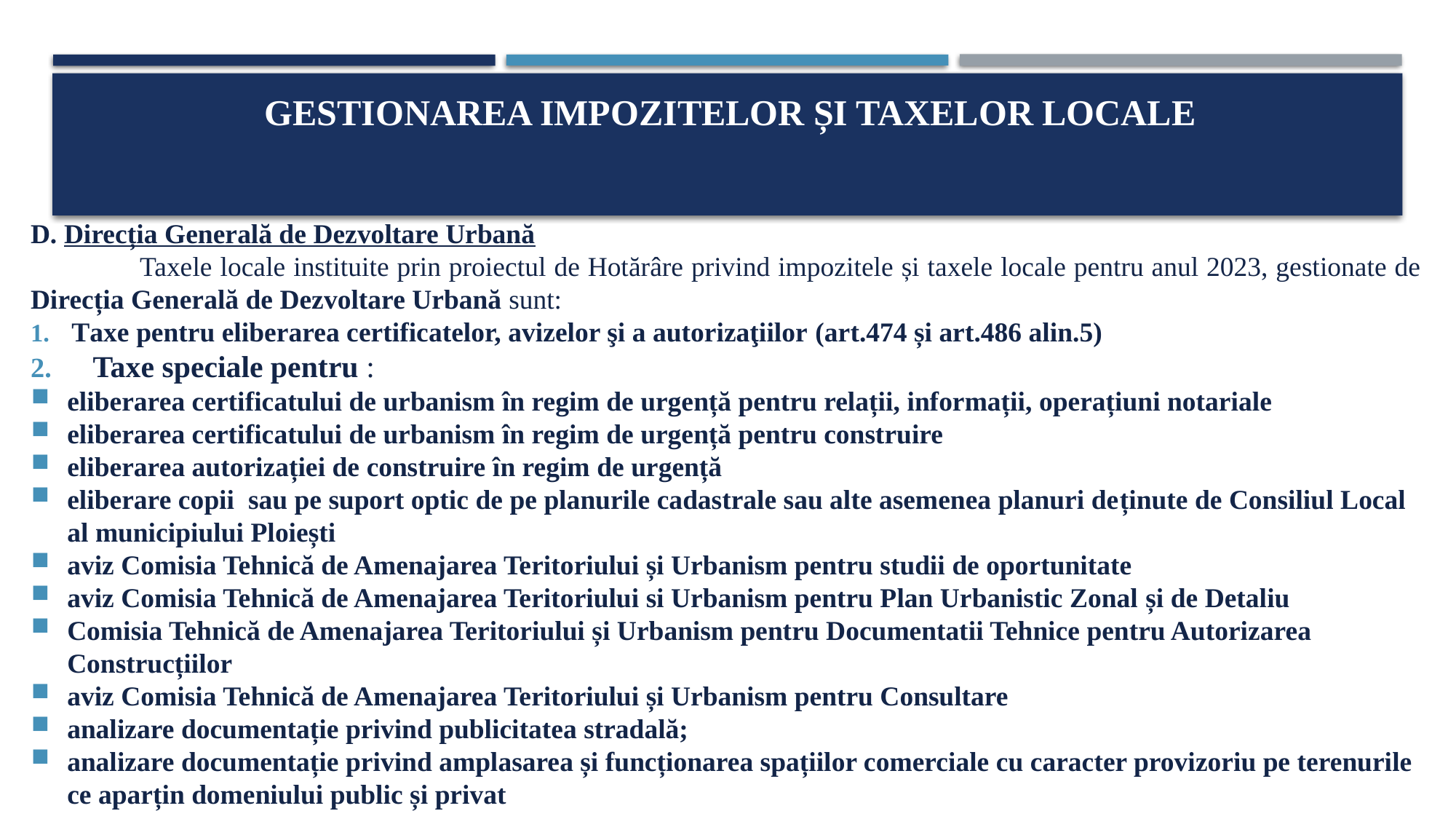

# Gestionarea impozitelor și taxelor locale
D. Direcția Generală de Dezvoltare Urbană
	Taxele locale instituite prin proiectul de Hotărâre privind impozitele și taxele locale pentru anul 2023, gestionate de Direcția Generală de Dezvoltare Urbană sunt:
Taxe pentru eliberarea certificatelor, avizelor şi a autorizaţiilor (art.474 și art.486 alin.5)
 Taxe speciale pentru :
eliberarea certificatului de urbanism în regim de urgență pentru relații, informații, operațiuni notariale
eliberarea certificatului de urbanism în regim de urgență pentru construire
eliberarea autorizației de construire în regim de urgență
eliberare copii  sau pe suport optic de pe planurile cadastrale sau alte asemenea planuri deținute de Consiliul Local  al municipiului Ploiești
aviz Comisia Tehnică de Amenajarea Teritoriului și Urbanism pentru studii de oportunitate
aviz Comisia Tehnică de Amenajarea Teritoriului si Urbanism pentru Plan Urbanistic Zonal și de Detaliu
Comisia Tehnică de Amenajarea Teritoriului și Urbanism pentru Documentatii Tehnice pentru Autorizarea Construcțiilor
aviz Comisia Tehnică de Amenajarea Teritoriului și Urbanism pentru Consultare
analizare documentație privind publicitatea stradală;
analizare documentație privind amplasarea și funcționarea spațiilor comerciale cu caracter provizoriu pe terenurile ce aparțin domeniului public și privat